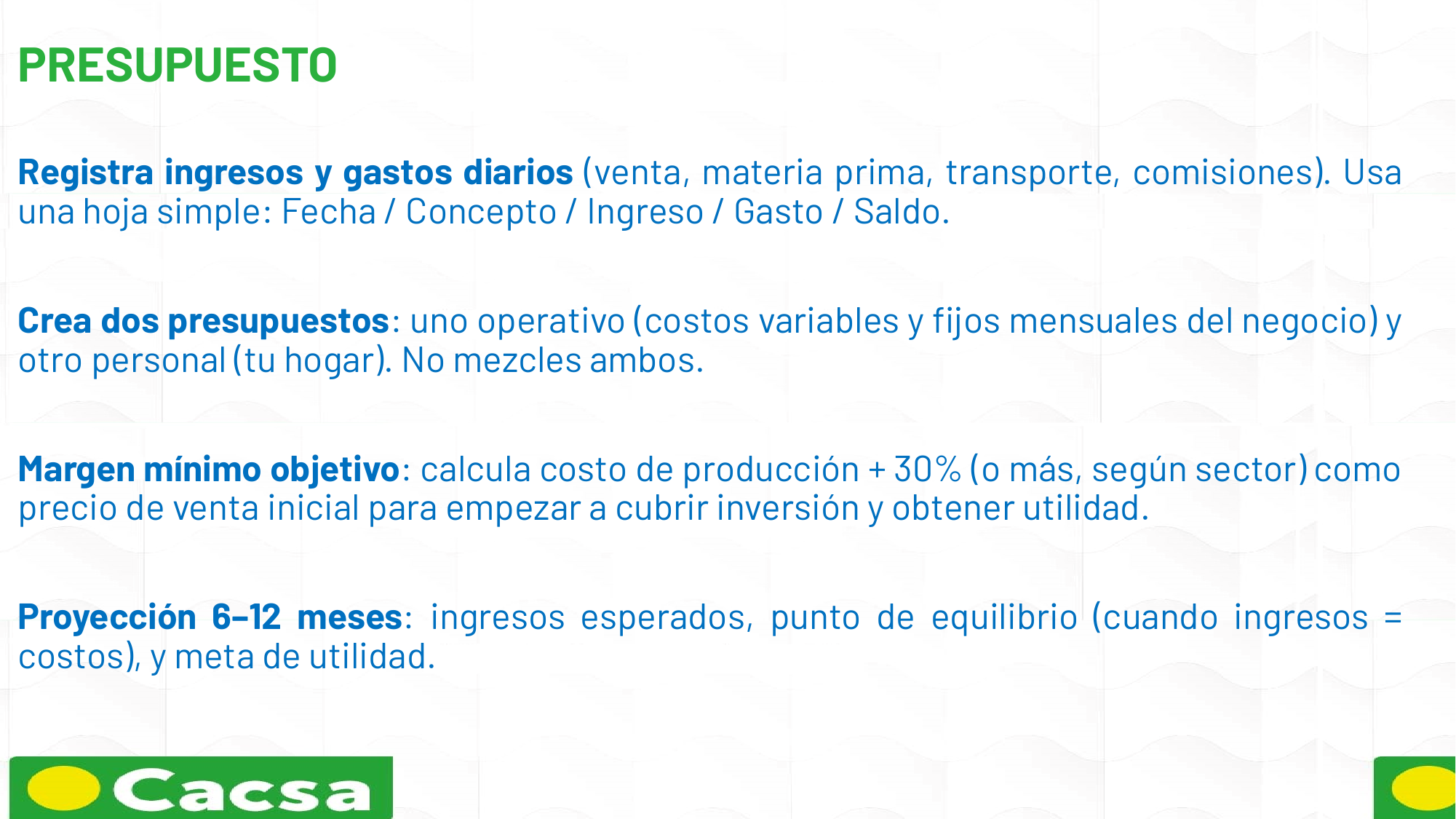

PRESUPUESTO

Registra ingresos y gastos diarios (venta, materia prima, transporte, comisiones). Usa una hoja simple: Fecha / Concepto / Ingreso / Gasto / Saldo.

Crea dos presupuestos: uno operativo (costos variables y fijos mensuales del negocio) y otro personal (tu hogar). No mezcles ambos.

Margen mínimo objetivo: calcula costo de producción + 30% (o más, según sector) como precio de venta inicial para empezar a cubrir inversión y obtener utilidad.

Proyección 6–12 meses: ingresos esperados, punto de equilibrio (cuando ingresos = costos), y meta de utilidad.